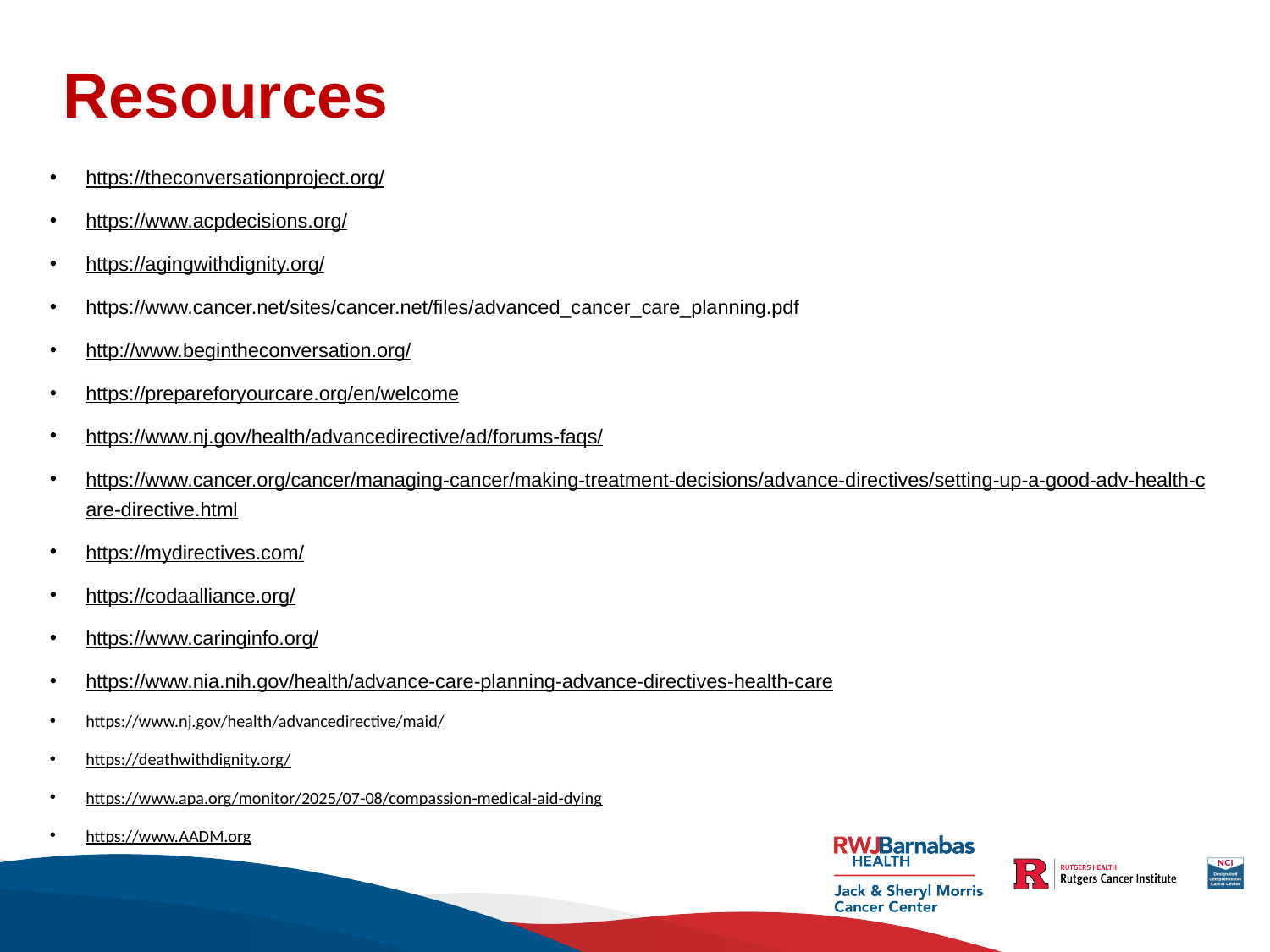

# Resources
https://theconversationproject.org/
https://www.acpdecisions.org/
https://agingwithdignity.org/
https://www.cancer.net/sites/cancer.net/files/advanced_cancer_care_planning.pdf
http://www.begintheconversation.org/
https://prepareforyourcare.org/en/welcome
https://www.nj.gov/health/advancedirective/ad/forums-faqs/
https://www.cancer.org/cancer/managing-cancer/making-treatment-decisions/advance-directives/setting-up-a-good-adv-health-care-directive.html
https://mydirectives.com/
https://codaalliance.org/
https://www.caringinfo.org/
https://www.nia.nih.gov/health/advance-care-planning-advance-directives-health-care
https://www.nj.gov/health/advancedirective/maid/
https://deathwithdignity.org/
https://www.apa.org/monitor/2025/07-08/compassion-medical-aid-dying
https://www.AADM.org